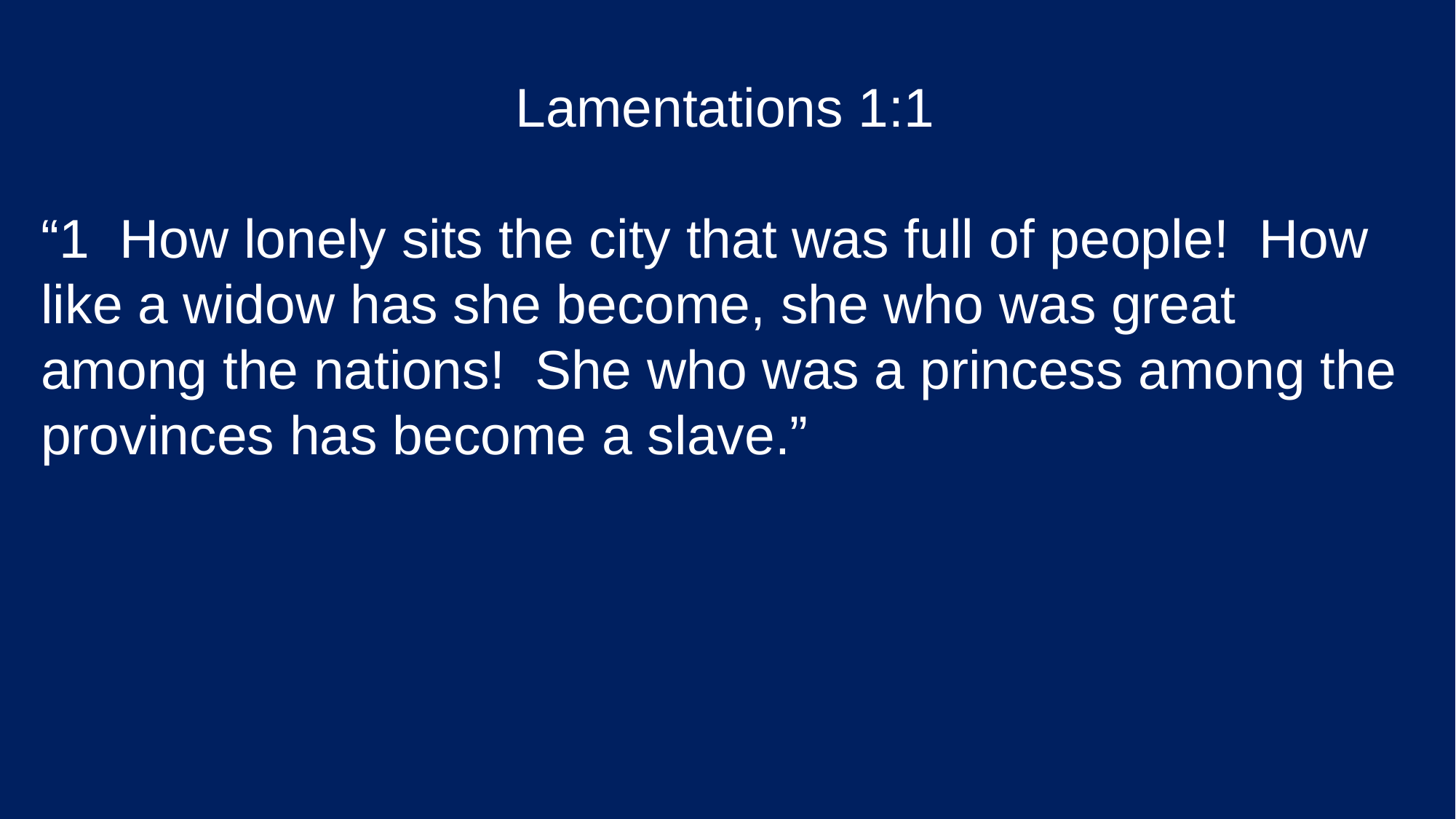

Lamentations 1:1

“1  How lonely sits the city that was full of people!  How like a widow has she become, she who was great among the nations!  She who was a princess among the provinces has become a slave.”